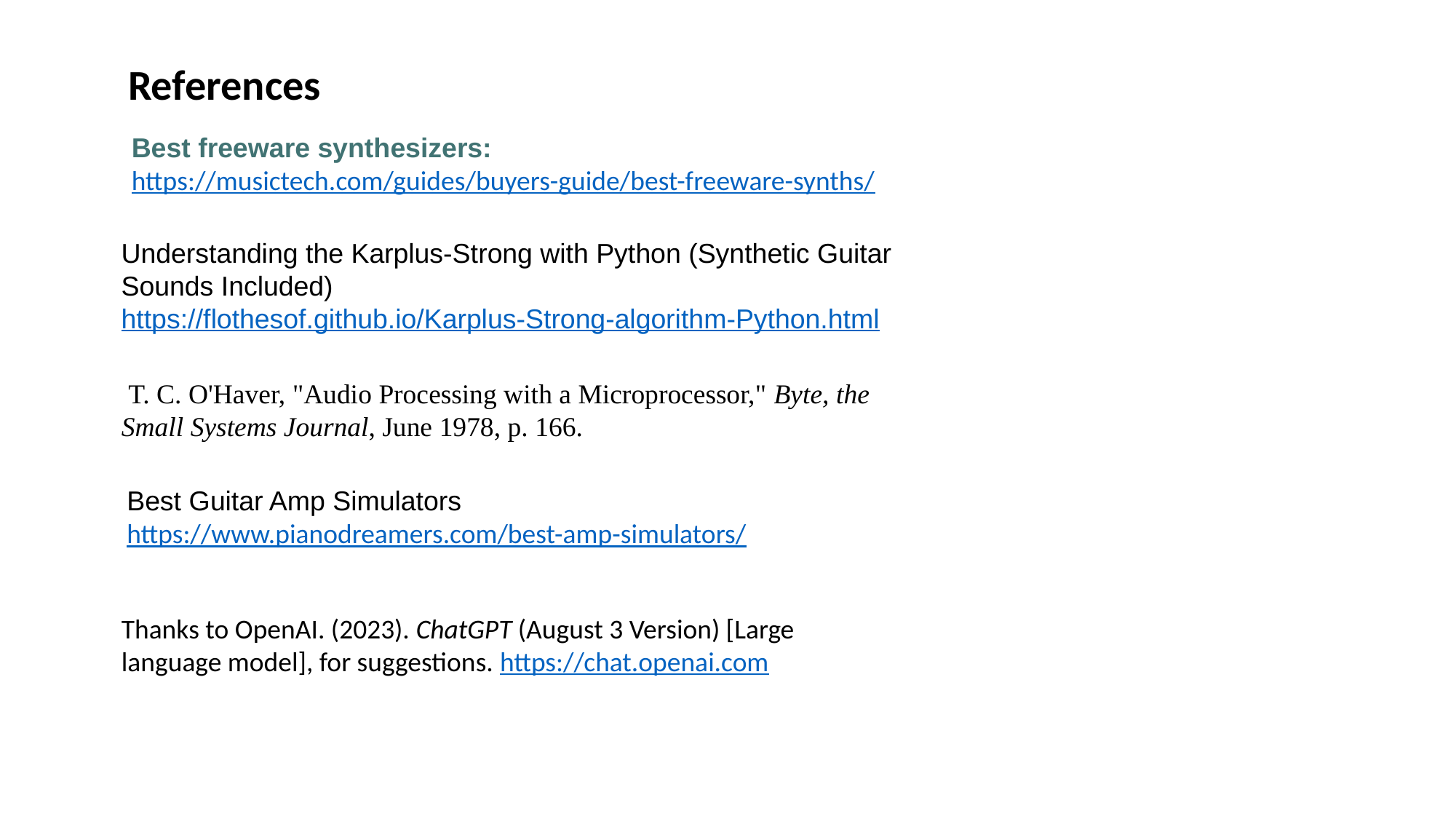

References
Best freeware synthesizers:
https://musictech.com/guides/buyers-guide/best-freeware-synths/

Understanding the Karplus-Strong with Python (Synthetic Guitar Sounds Included)
https://flothesof.github.io/Karplus-Strong-algorithm-Python.html
 T. C. O'Haver, "Audio Processing with a Microprocessor," Byte, the Small Systems Journal, June 1978, p. 166.
Best Guitar Amp Simulators
https://www.pianodreamers.com/best-amp-simulators/
Thanks to OpenAI. (2023). ChatGPT (August 3 Version) [Large language model], for suggestions. https://chat.openai.com